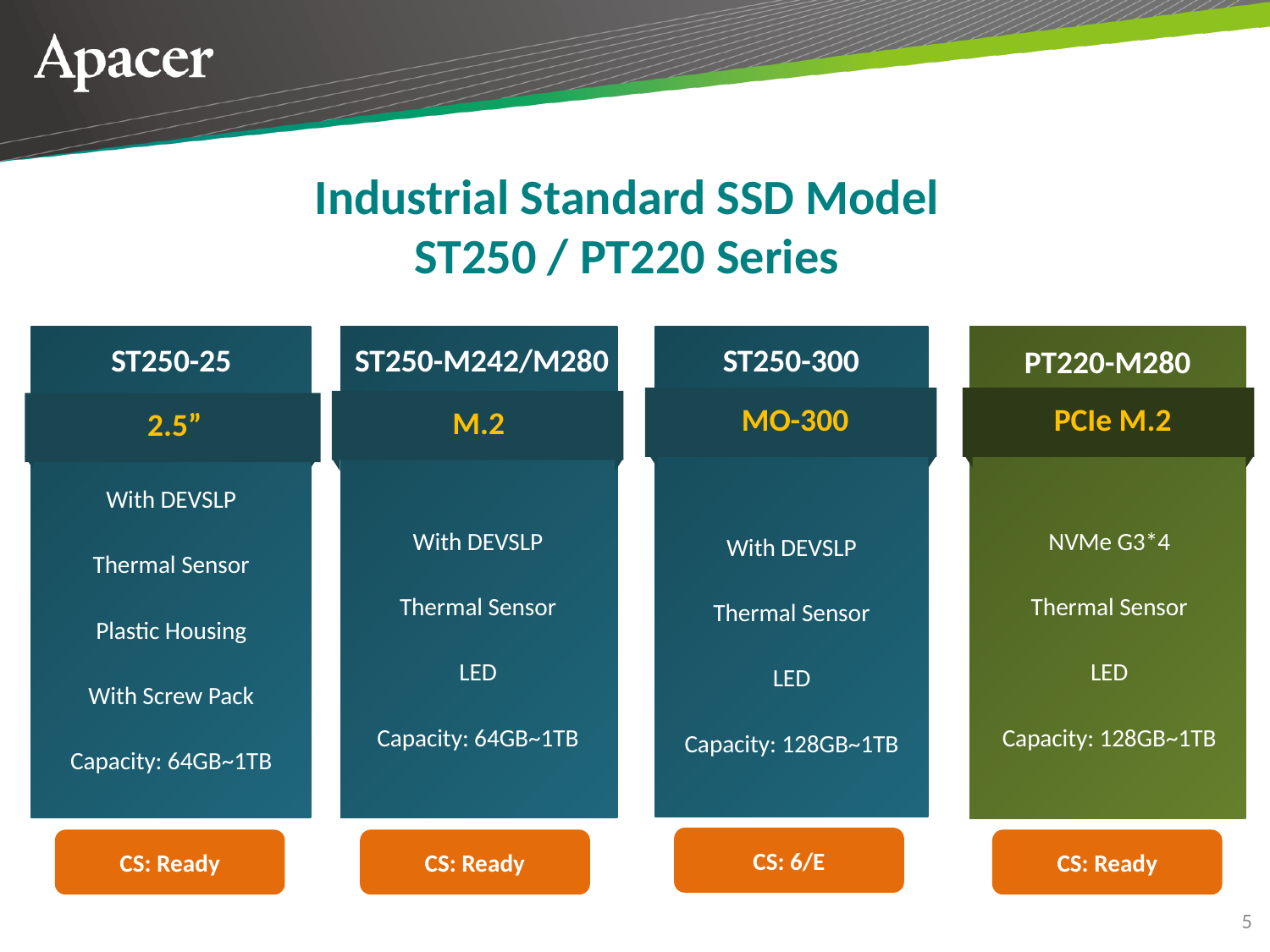

Industrial Standard SSD Model
ST250 / PT220 Series

ST250-25
ST250-M242/M280
ST250-300
PT220-M280

MO-300
PCIe M.2
M.2
2.5”

With DEVSLP

Thermal Sensor

Plastic Housing

With Screw Pack

Capacity: 64GB~1TB
With DEVSLP

Thermal Sensor

LED

Capacity: 64GB~1TB
NVMe G3*4

Thermal Sensor

LED

Capacity: 128GB~1TB
With DEVSLP

Thermal Sensor

LED

Capacity: 128GB~1TB
CS: 6/E
CS: Ready
CS: Ready
CS: Ready
CS: Ready
CS: Ready
CS: Ready
CS: Ready
5